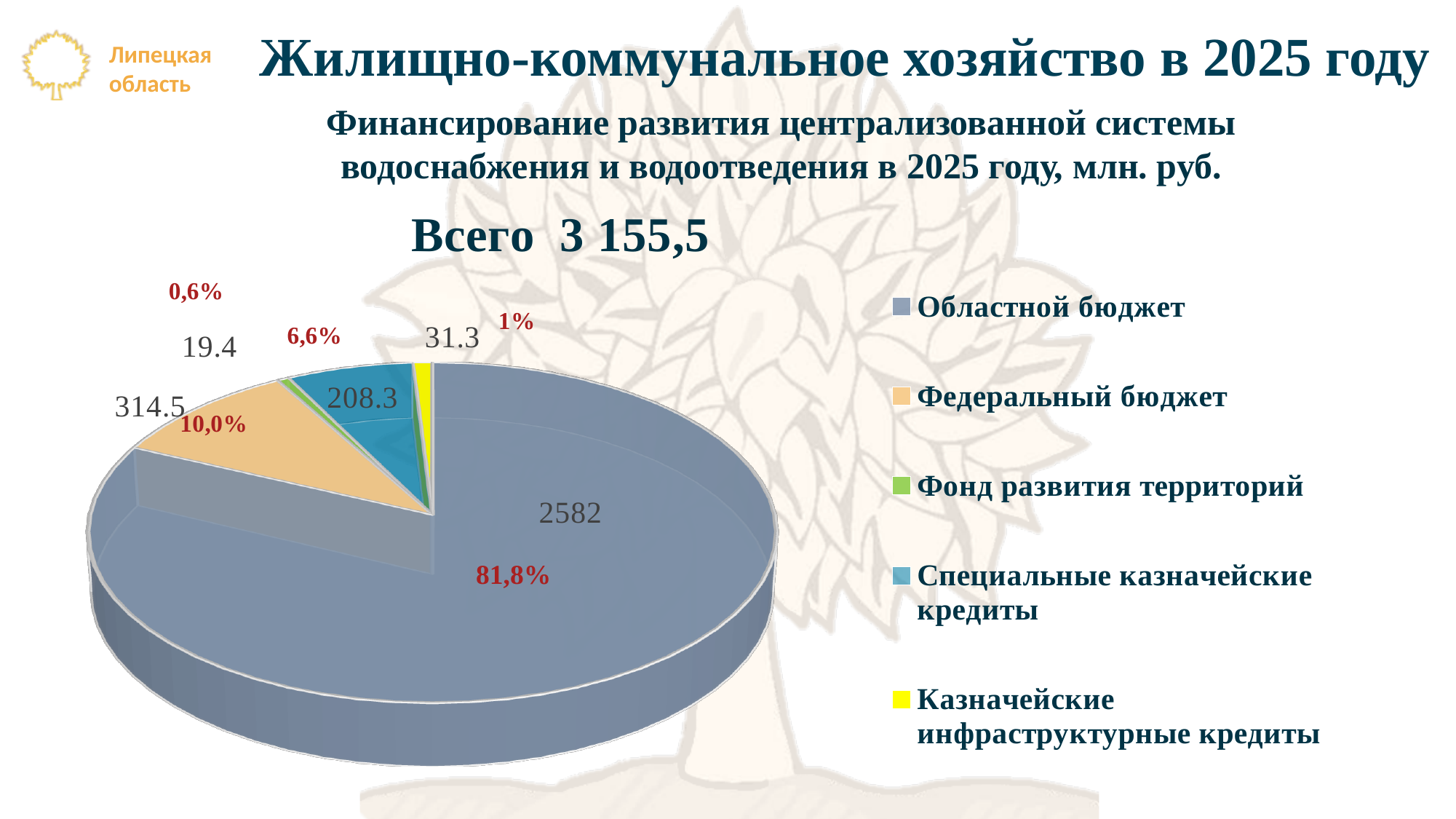

Жилищно-коммунальное хозяйство в 2025 году
Финансирование развития централизованной системы водоснабжения и водоотведения в 2025 году, млн. руб.

[unsupported chart]